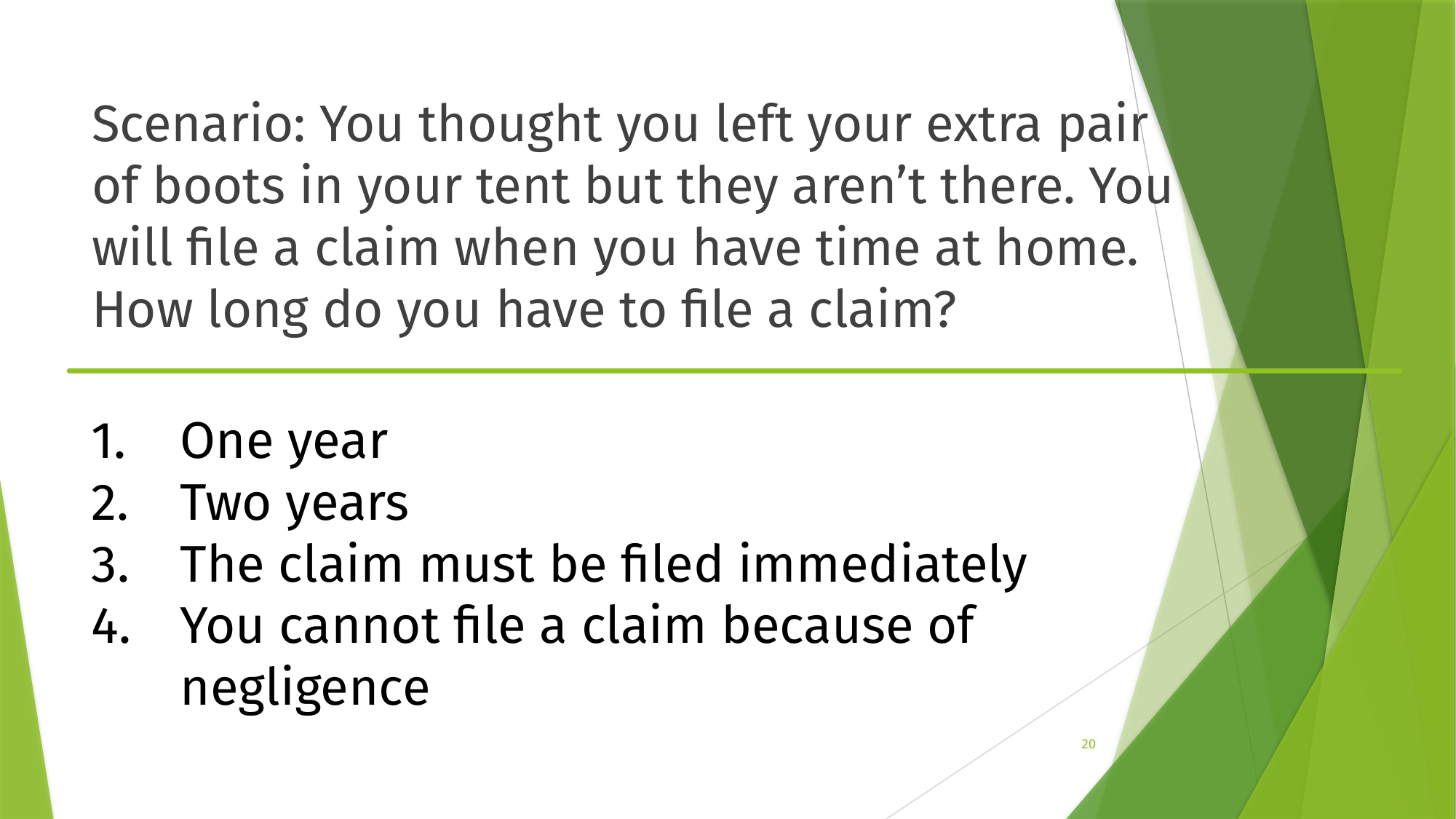

Scenario: You thought you left your extra pair of boots in your tent but they aren’t there. You will file a claim when you have time at home. How long do you have to file a claim?
One year
Two years
The claim must be filed immediately
You cannot file a claim because of negligence
20